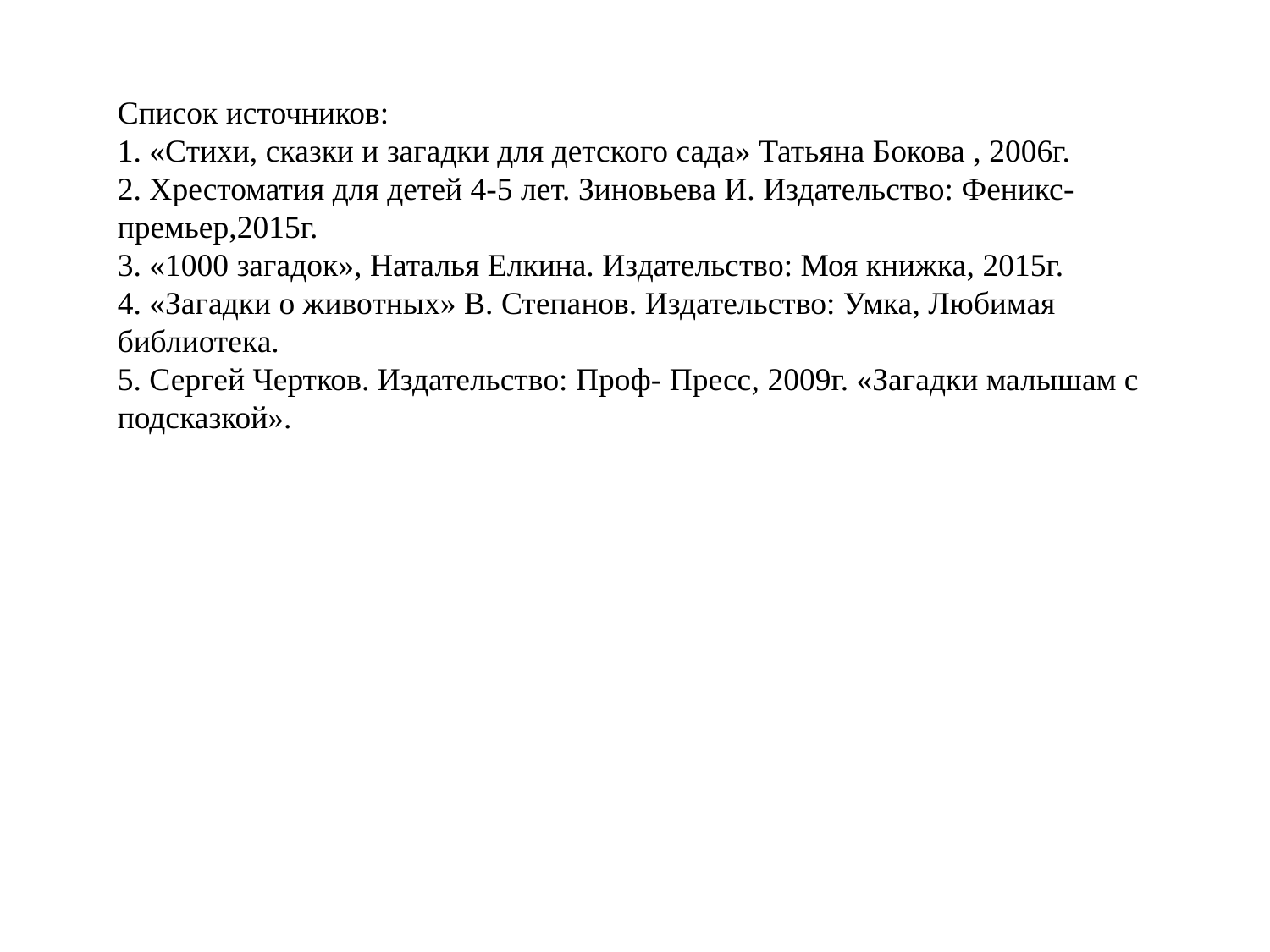

Список источников:
1. «Стихи, сказки и загадки для детского сада» Татьяна Бокова , 2006г.
2. Хрестоматия для детей 4-5 лет. Зиновьева И. Издательство: Феникс-премьер,2015г.
3. «1000 загадок», Наталья Елкина. Издательство: Моя книжка, 2015г.
4. «Загадки о животных» В. Степанов. Издательство: Умка, Любимая библиотека.
5. Сергей Чертков. Издательство: Проф- Пресс, 2009г. «Загадки малышам с подсказкой».